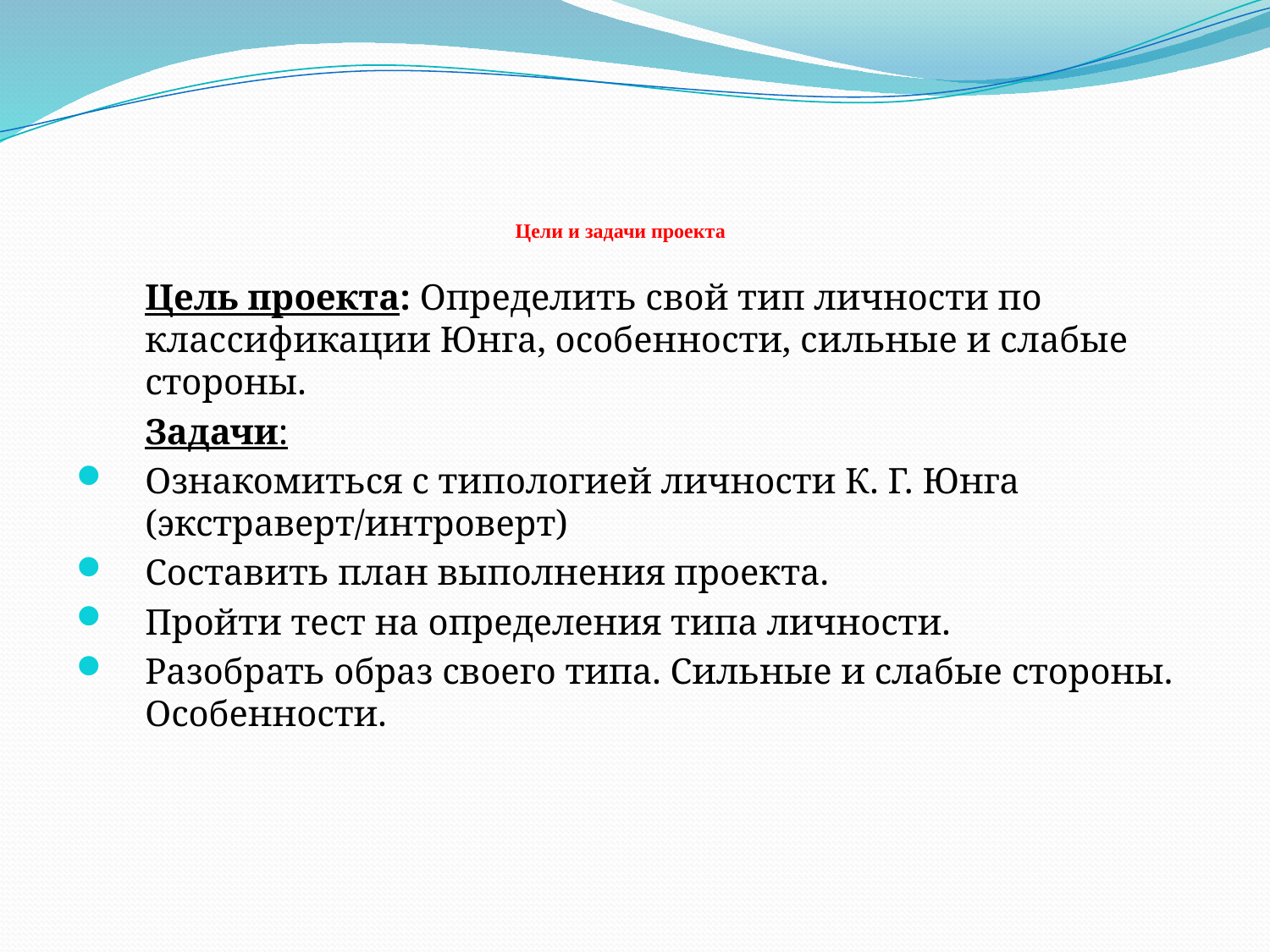

# Цели и задачи проекта
	Цель проекта: Определить свой тип личности по классификации Юнга, особенности, сильные и слабые стороны.
	Задачи:
Ознакомиться с типологией личности К. Г. Юнга (экстраверт/интроверт)
Составить план выполнения проекта.
Пройти тест на определения типа личности.
Разобрать образ своего типа. Сильные и слабые стороны. Особенности.